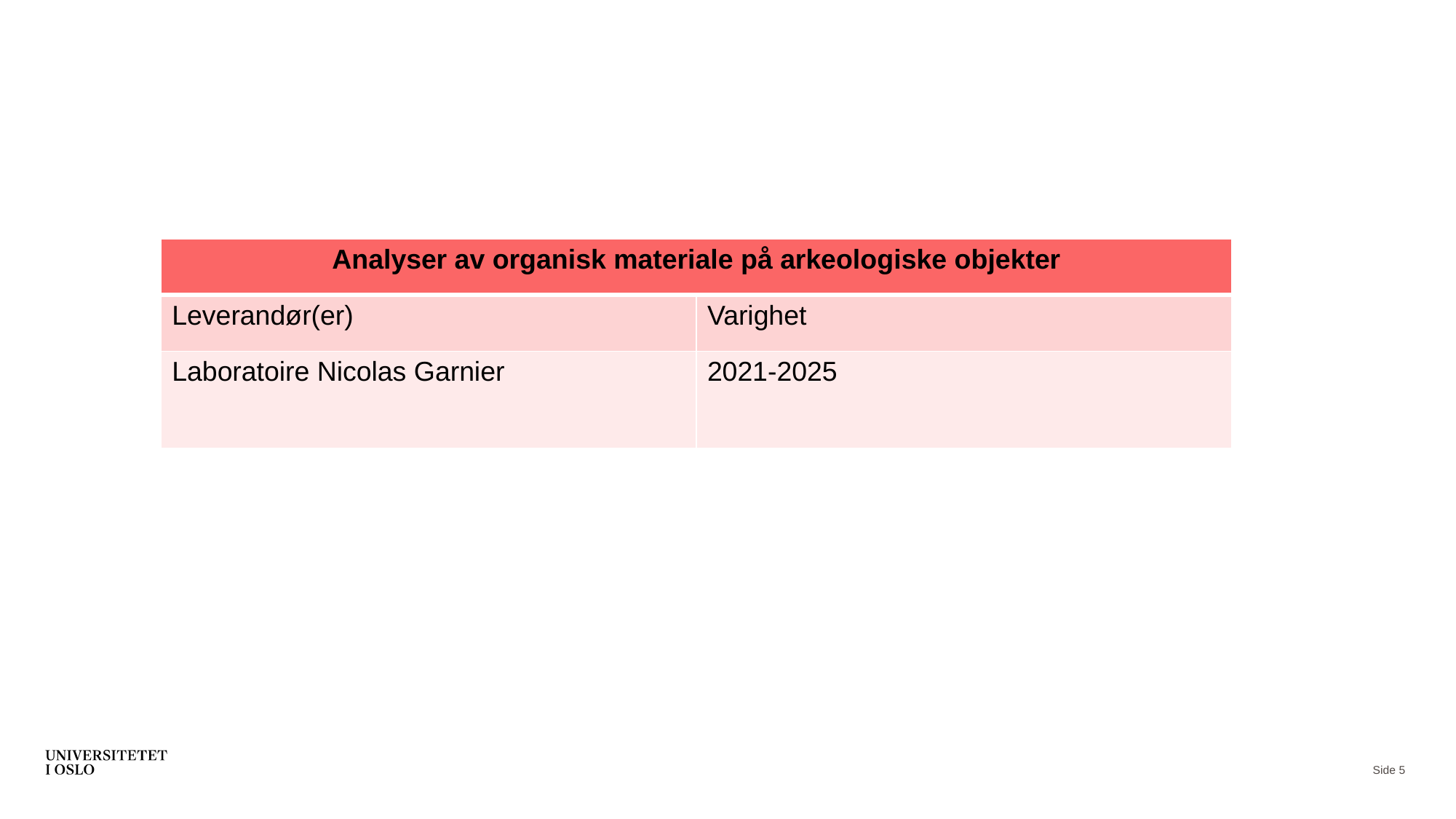

#

| Analyser av organisk materiale på arkeologiske objekter |  |
| --- | --- |
| Leverandør(er) | Varighet |
| Laboratoire Nicolas Garnier | 2021-2025 |
Side 5